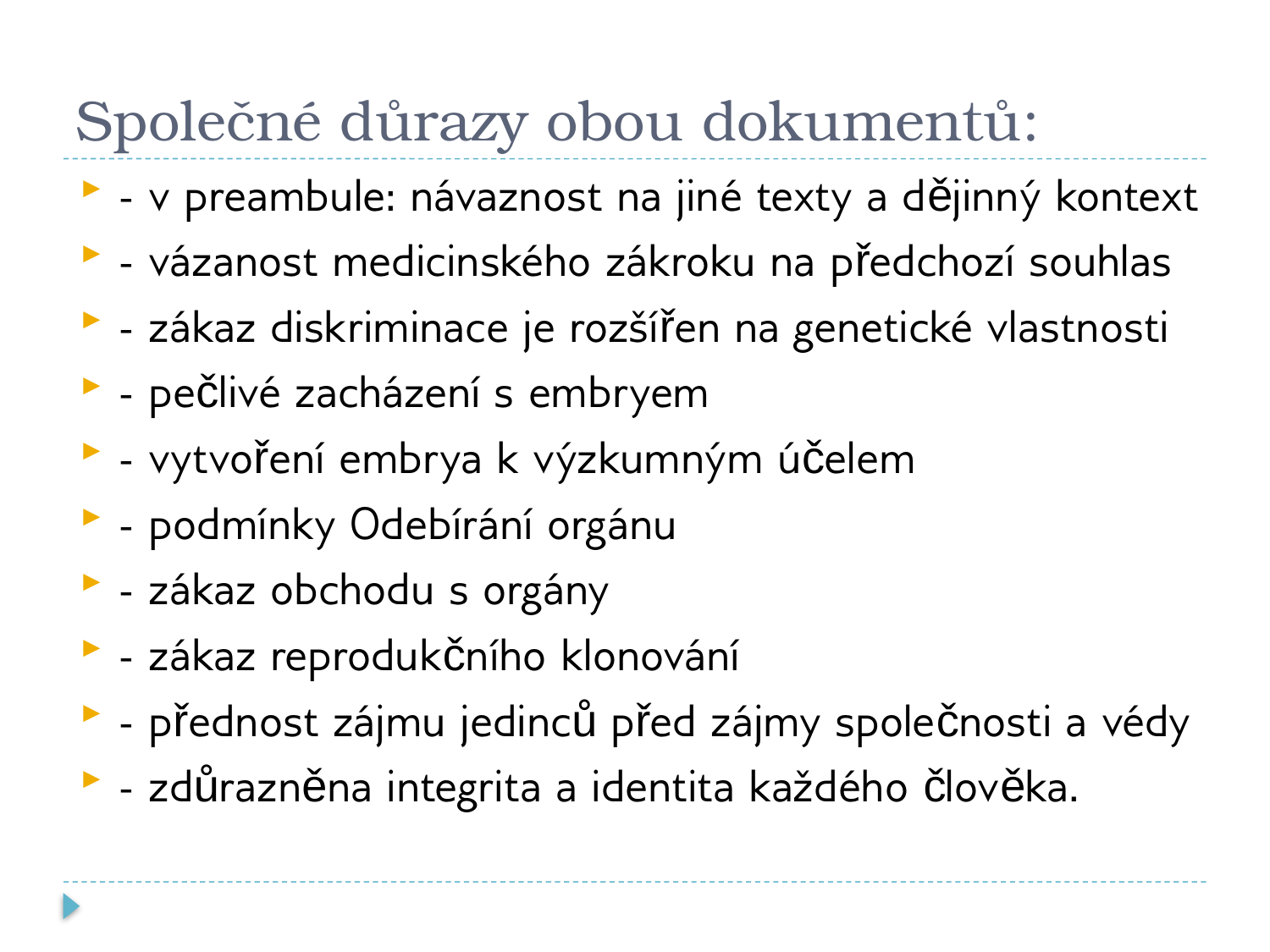

# Společné důrazy obou dokumentů:
- v preambule: návaznost na jiné texty a dějinný kontext
- vázanost medicinského zákroku na předchozí souhlas
- zákaz diskriminace je rozšířen na genetické vlastnosti
- pečlivé zacházení s embryem
- vytvoření embrya k výzkumným účelem
- podmínky Odebírání orgánu
- zákaz obchodu s orgány
- zákaz reprodukčního klonování
- přednost zájmu jedinců před zájmy společnosti a védy
- zdůrazněna integrita a identita každého člověka.